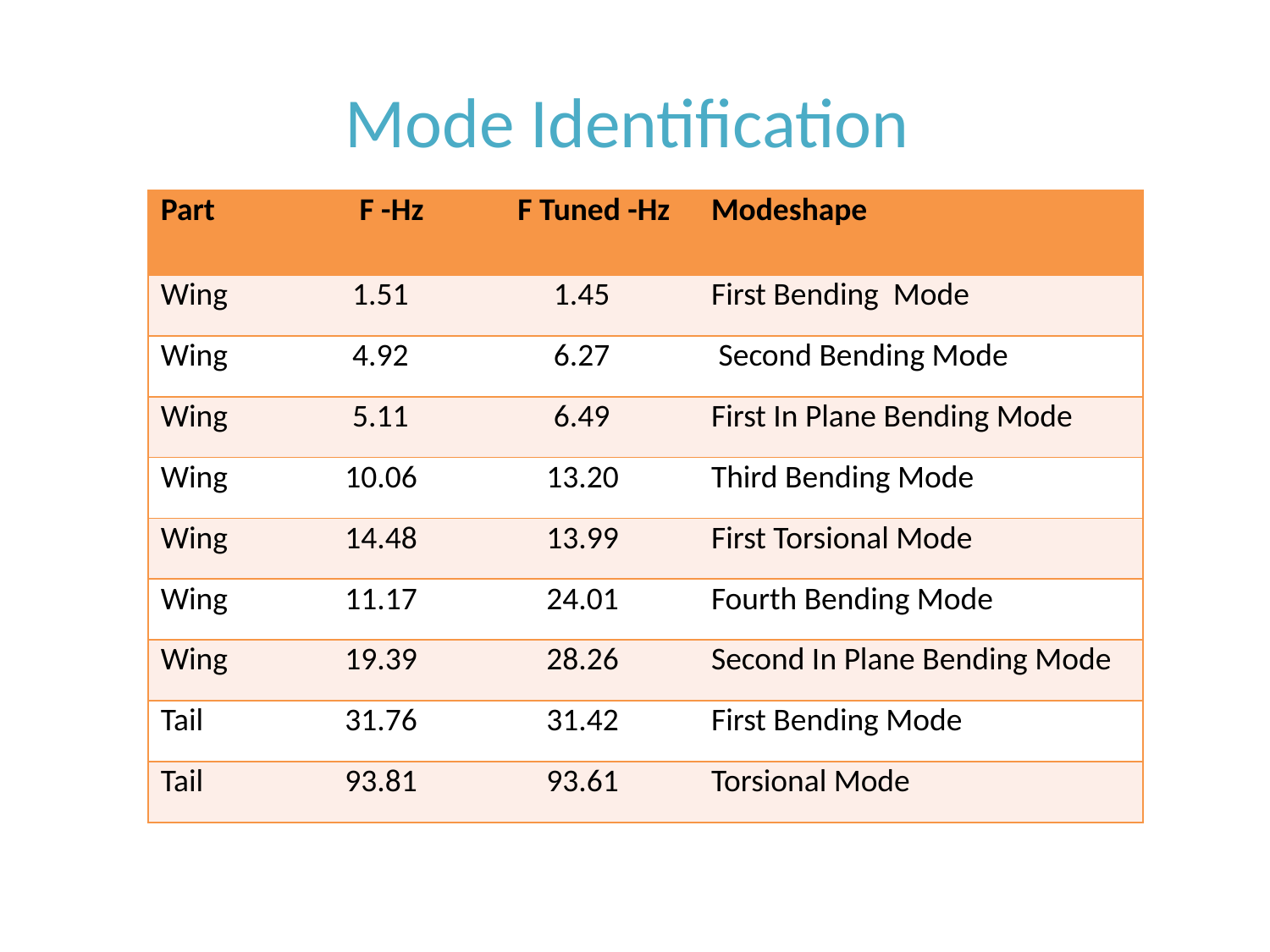

# Mode Identification
| Part | F -Hz | F Tuned -Hz | Modeshape |
| --- | --- | --- | --- |
| Wing | 1.51 | 1.45 | First Bending Mode |
| Wing | 4.92 | 6.27 | Second Bending Mode |
| Wing | 5.11 | 6.49 | First In Plane Bending Mode |
| Wing | 10.06 | 13.20 | Third Bending Mode |
| Wing | 14.48 | 13.99 | First Torsional Mode |
| Wing | 11.17 | 24.01 | Fourth Bending Mode |
| Wing | 19.39 | 28.26 | Second In Plane Bending Mode |
| Tail | 31.76 | 31.42 | First Bending Mode |
| Tail | 93.81 | 93.61 | Torsional Mode |